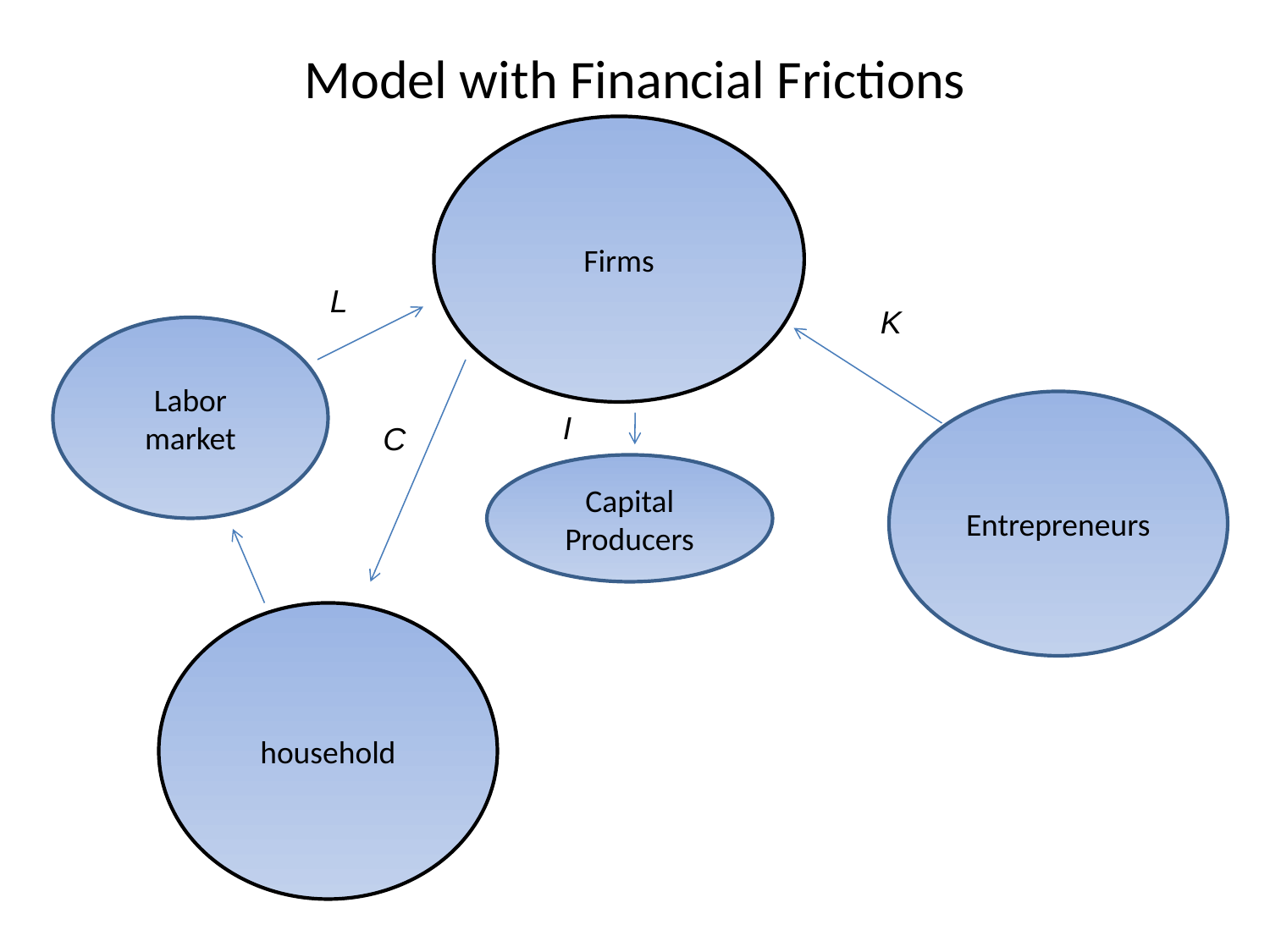

# Model with Financial Frictions
Firms

L
K
Labor market
Entrepreneurs
I
C
Capital Producers
household